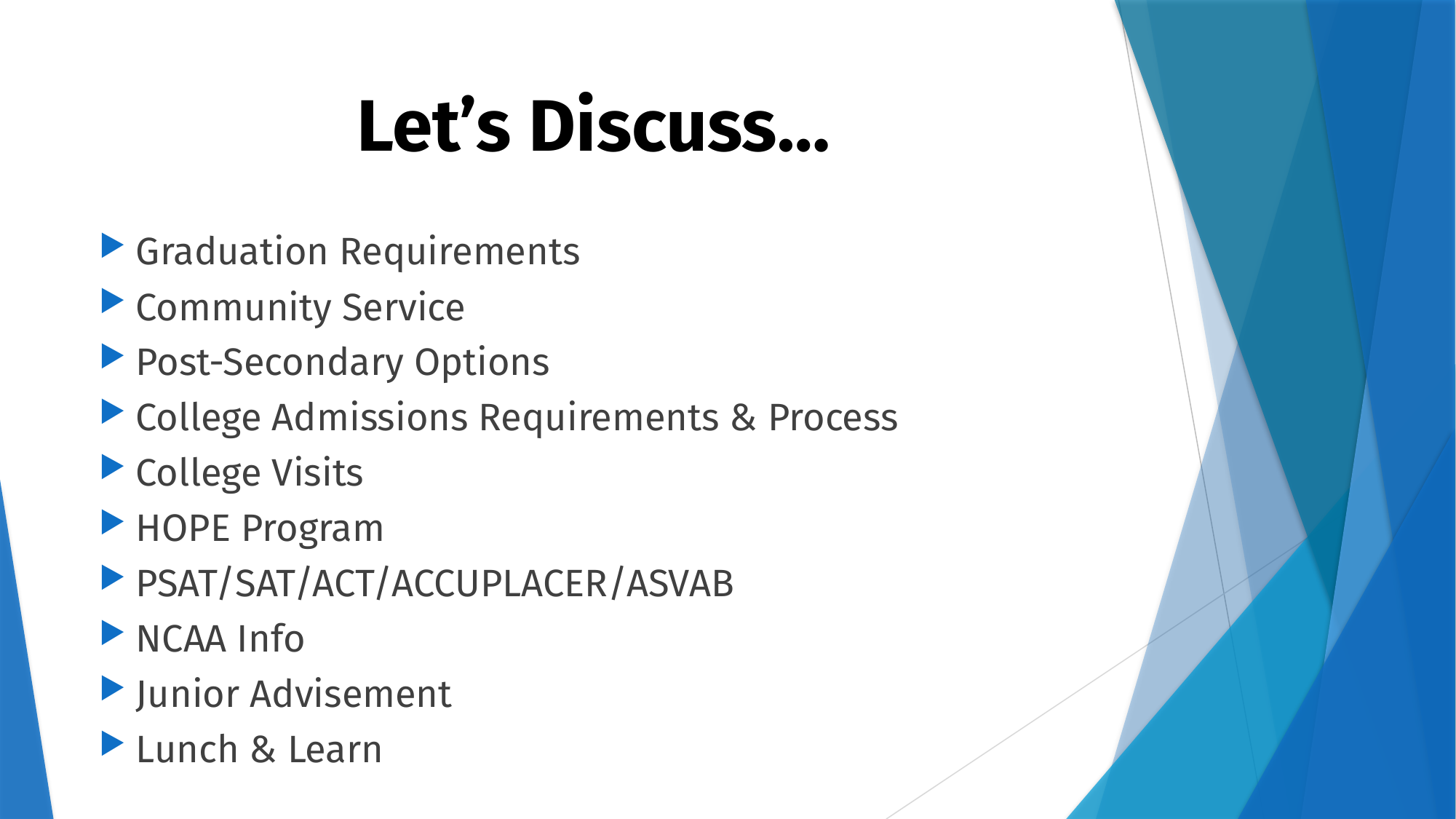

# Let’s Discuss…

Graduation Requirements
Community Service
Post-Secondary Options
College Admissions Requirements & Process
College Visits
HOPE Program
PSAT/SAT/ACT/ACCUPLACER/ASVAB
NCAA Info
Junior Advisement
Lunch & Learn